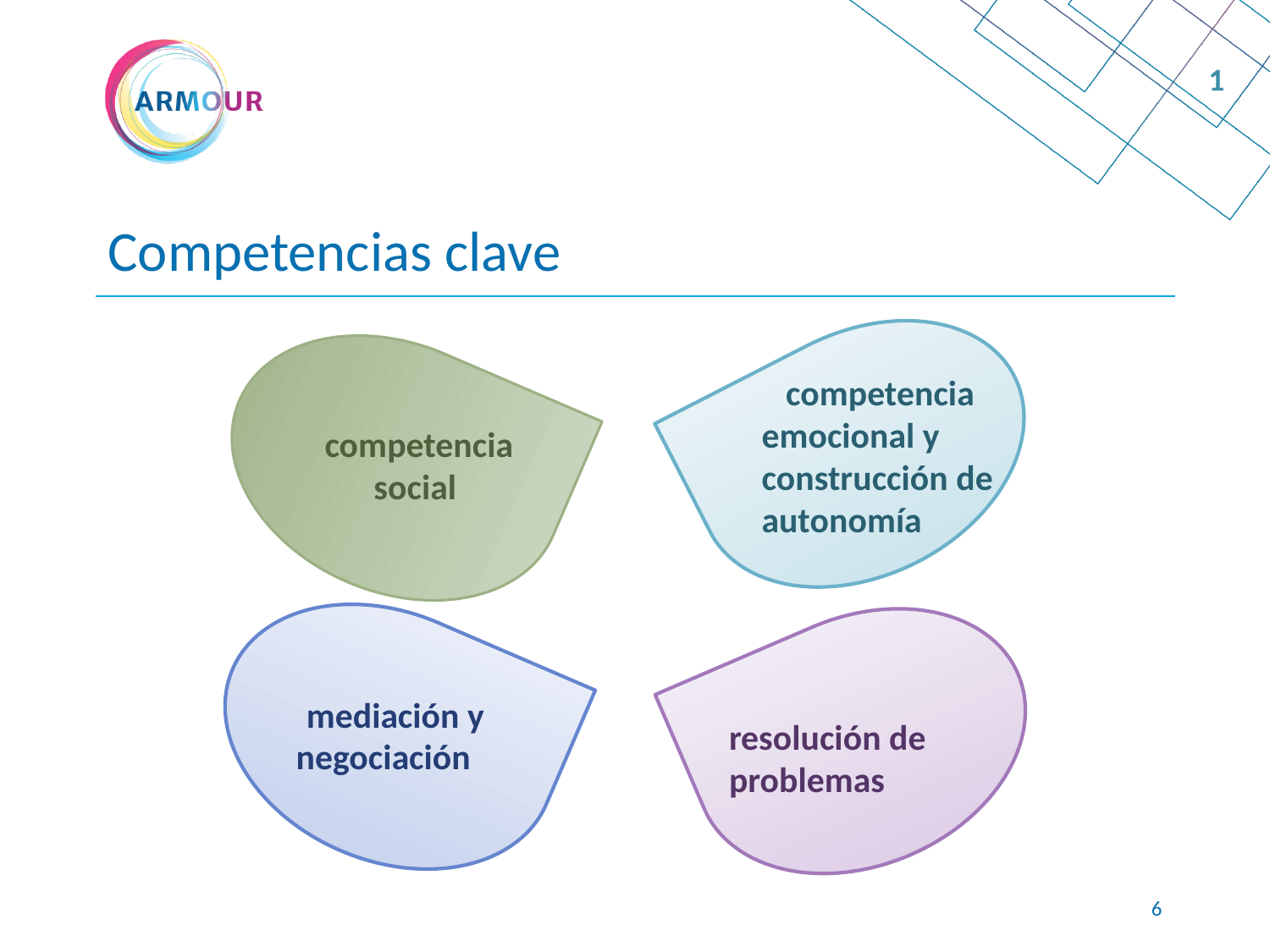

1
# Competencias clave

   competencia
emocional y
construcción de autonomía

  competencia
social

mediación y
negociación

resolución de
problemas

6